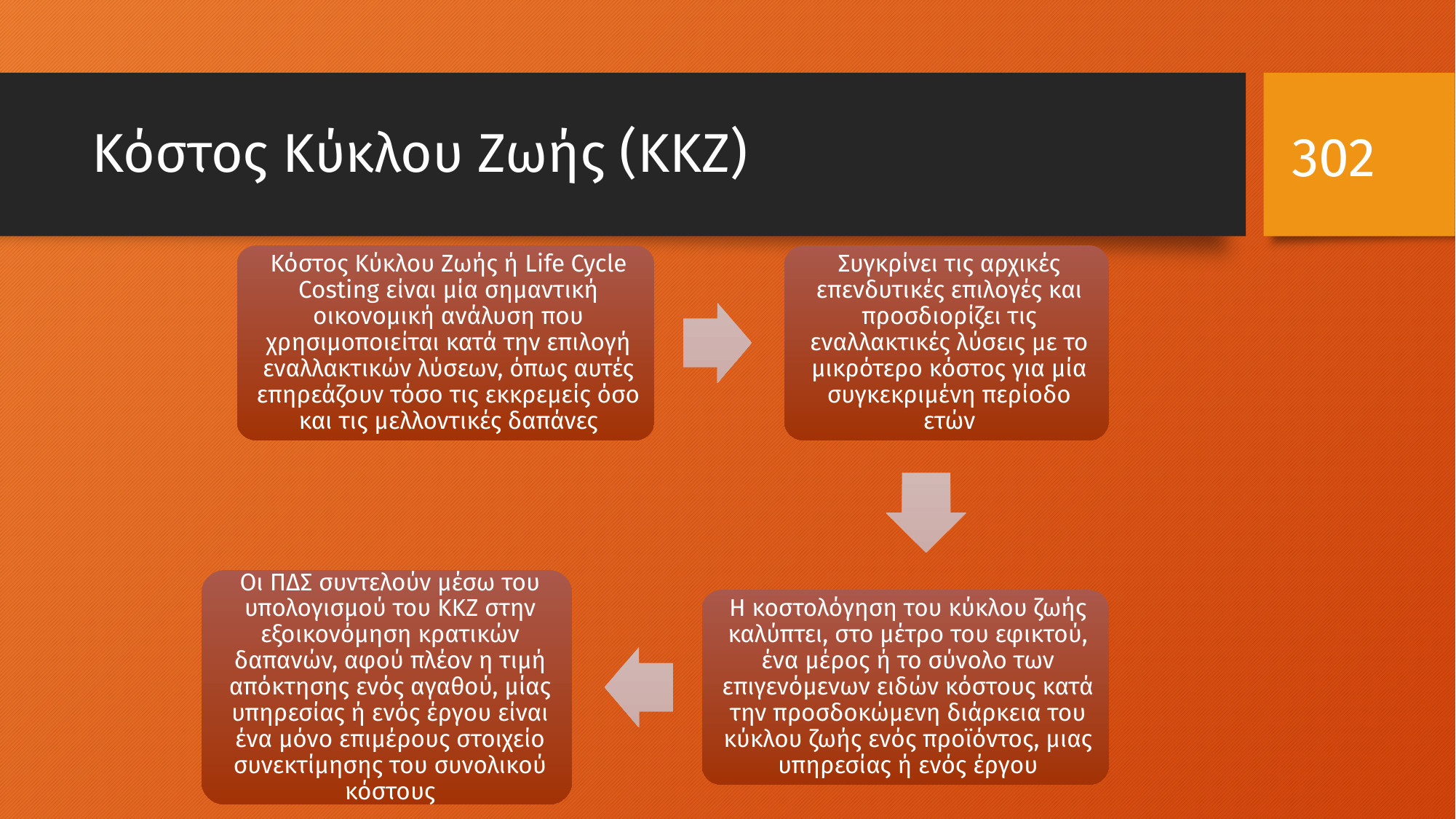

302
# Κόστος Κύκλου Ζωής (ΚΚΖ)
Κόστος Κύκλου Ζωής ή Life Cycle Costing είναι μία σημαντική οικονομική ανάλυση που χρησιμοποιείται κατά την επιλογή εναλλακτικών λύσεων, όπως αυτές επηρεάζουν τόσο τις εκκρεμείς όσο και τις μελλοντικές δαπάνες

Συγκρίνει τις αρχικές επενδυτικές επιλογές και προσδιορίζει τις εναλλακτικές λύσεις με το μικρότερο κόστος για μία συγκεκριμένη περίοδο ετών

Η κοστολόγηση του κύκλου ζωής καλύπτει, στο μέτρο του εφικτού, ένα μέρος ή το σύνολο των επιγενόμενων ειδών κόστους κατά την προσδοκώμενη διάρκεια του κύκλου ζωής ενός προϊόντος, μιας υπηρεσίας ή ενός έργου

Οι ΠΔΣ συντελούν μέσω του υπολογισμού του ΚΚΖ στην εξοικονόμηση κρατικών δαπανών, αφού πλέον η τιμή απόκτησης ενός αγαθού, μίας υπηρεσίας ή ενός έργου είναι ένα μόνο επιμέρους στοιχείο συνεκτίμησης του συνολικού κόστους